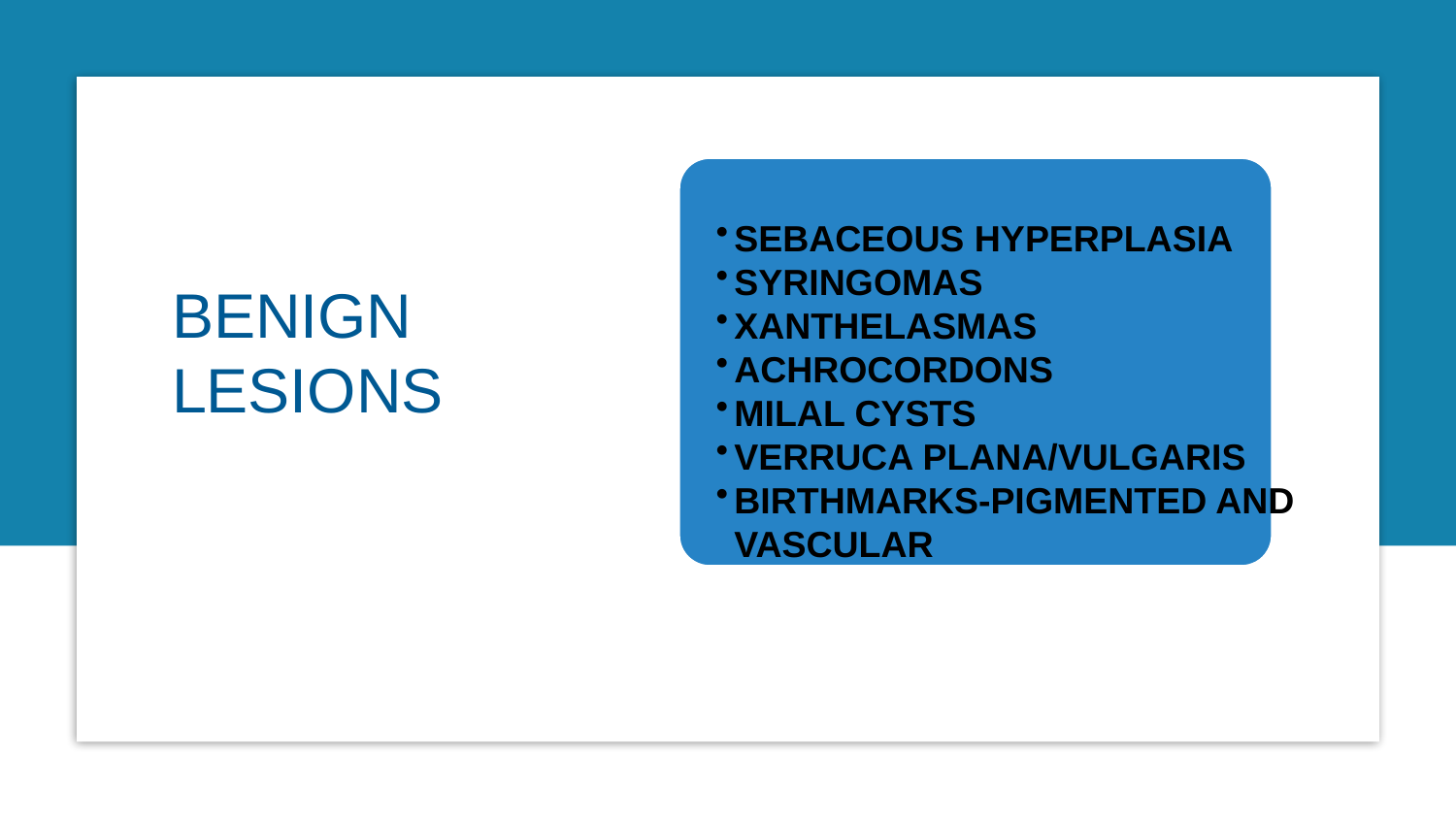

SEBACEOUS HYPERPLASIA
SYRINGOMAS
XANTHELASMAS
ACHROCORDONS
MILAL CYSTS
VERRUCA PLANA/VULGARIS
BIRTHMARKS-PIGMENTED AND VASCULAR

BENIGN LESIONS